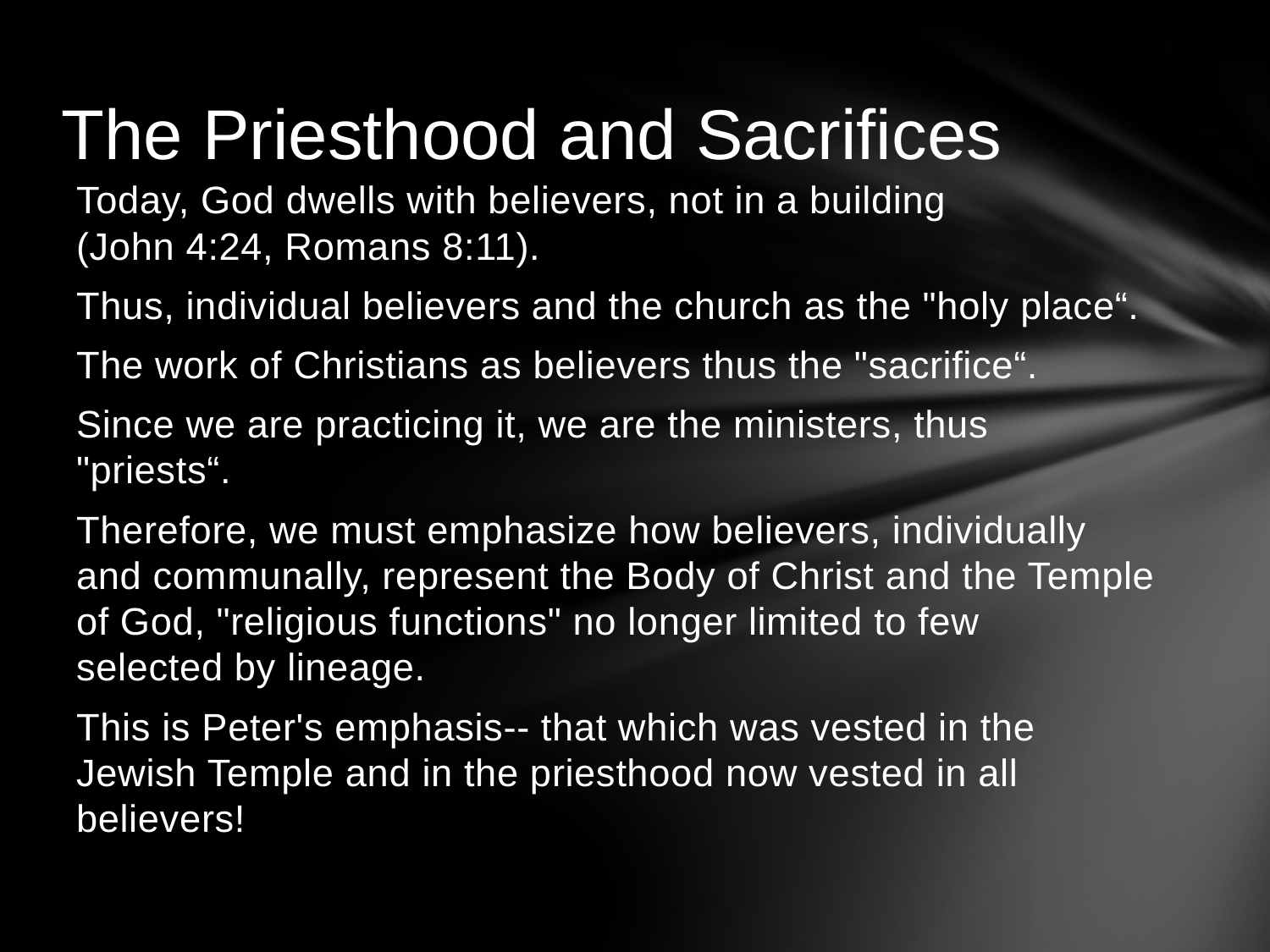

# The Priesthood and Sacrifices
Today, God dwells with believers, not in a building
(John 4:24, Romans 8:11).
Thus, individual believers and the church as the "holy place“.
The work of Christians as believers thus the "sacrifice“.
Since we are practicing it, we are the ministers, thus
"priests“.
Therefore, we must emphasize how believers, individually
and communally, represent the Body of Christ and the Temple
of God, "religious functions" no longer limited to few
selected by lineage.
This is Peter's emphasis-- that which was vested in the
Jewish Temple and in the priesthood now vested in all believers!